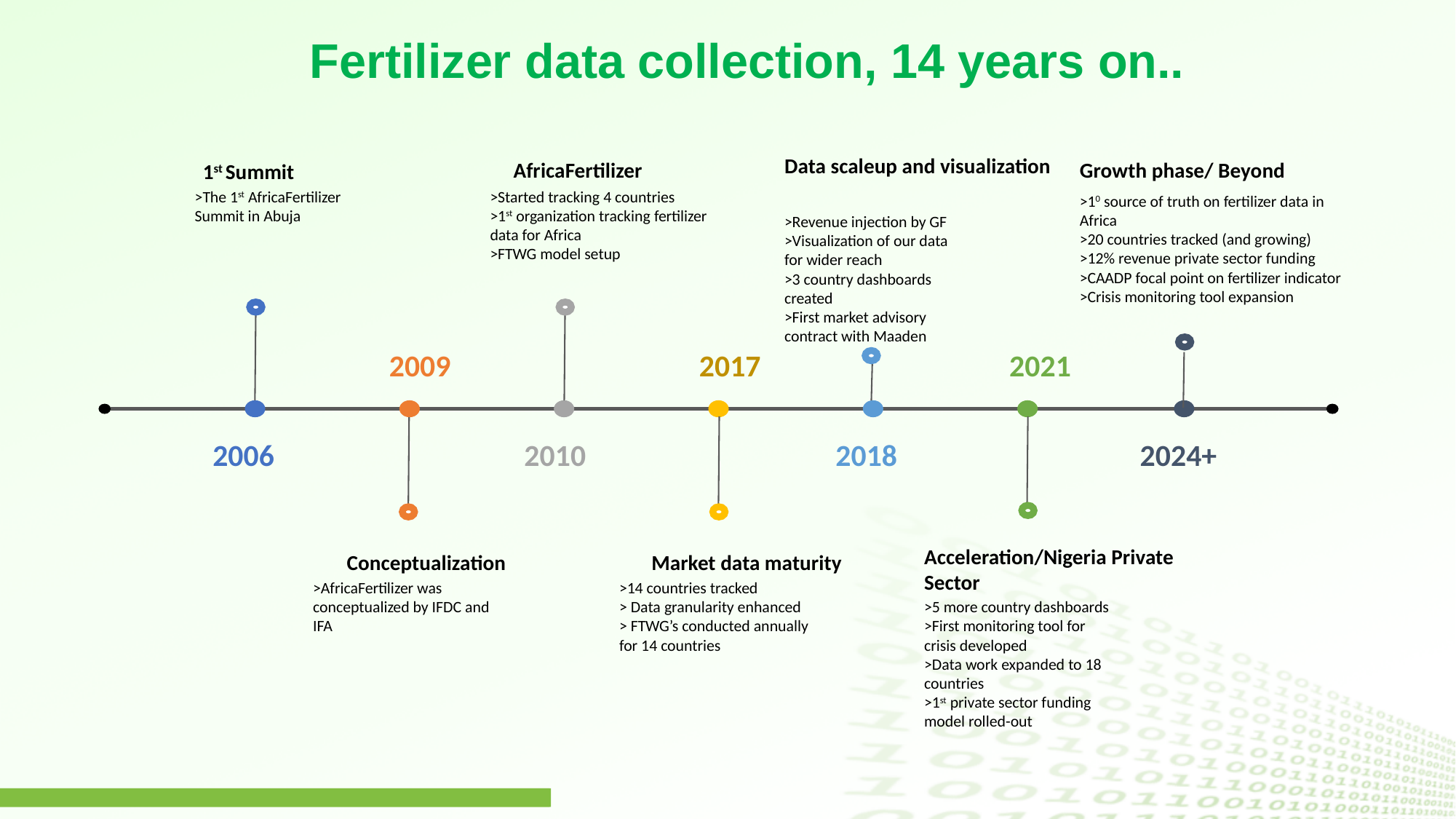

Fertilizer data collection, 14 years on..
Data scaleup and visualization
>Revenue injection by GF
>Visualization of our data for wider reach
>3 country dashboards created
>First market advisory contract with Maaden
AfricaFertilizer
>Started tracking 4 countries
>1st organization tracking fertilizer data for Africa
>FTWG model setup
Growth phase/ Beyond
>10 source of truth on fertilizer data in Africa
>20 countries tracked (and growing)
>12% revenue private sector funding
>CAADP focal point on fertilizer indicator
>Crisis monitoring tool expansion
1st Summit
>The 1st AfricaFertilizer Summit in Abuja

2009
2017
2021
2006
2010
2018
2024+
Acceleration/Nigeria Private Sector
>5 more country dashboards
>First monitoring tool for crisis developed
>Data work expanded to 18 countries
>1st private sector funding model rolled-out
Conceptualization
>AfricaFertilizer was conceptualized by IFDC and IFA
Market data maturity
>14 countries tracked
> Data granularity enhanced
> FTWG’s conducted annually for 14 countries